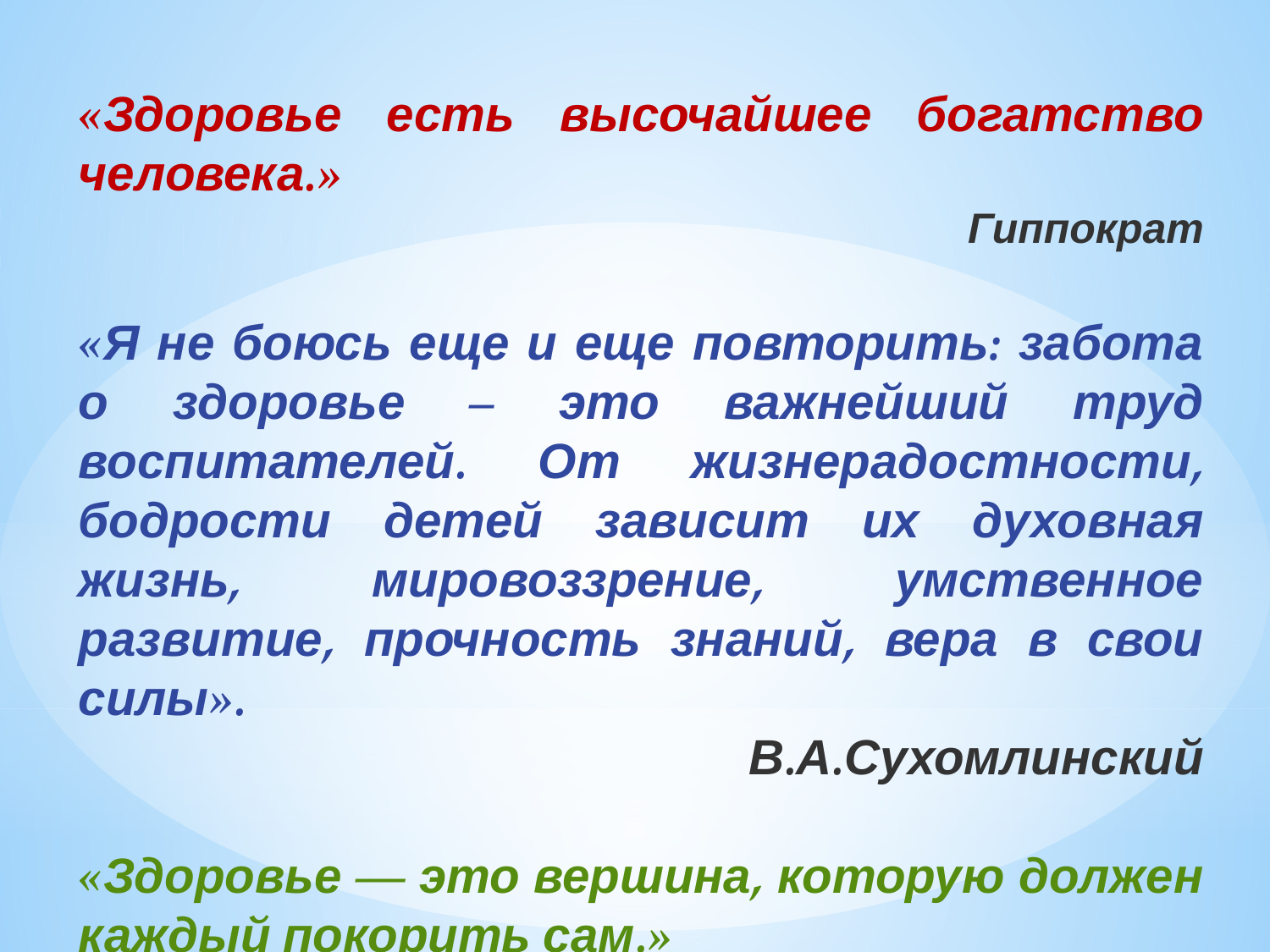

«Здоровье есть высочайшее богатство человека.»
Гиппократ

«Я не боюсь еще и еще повторить: забота о здоровье – это важнейший труд воспитателей. От жизнерадостности, бодрости детей зависит их духовная жизнь, мировоззрение, умственное развитие, прочность знаний, вера в свои силы».
В.А.Сухомлинский

«Здоровье — это вершина, которую должен каждый покорить сам.»
(восточная мудрость)